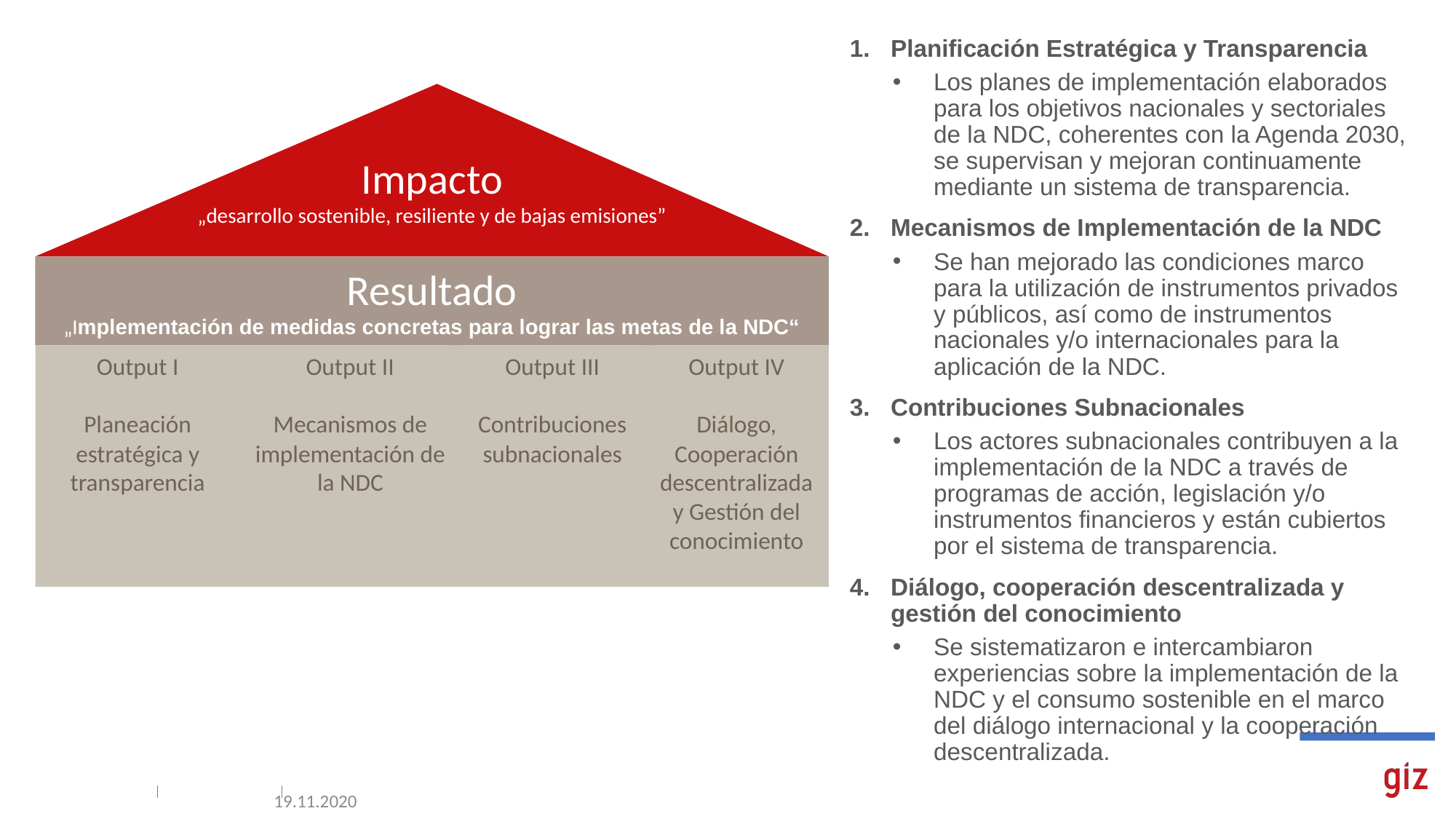

Planificación Estratégica y Transparencia
Los planes de implementación elaborados para los objetivos nacionales y sectoriales de la NDC, coherentes con la Agenda 2030, se supervisan y mejoran continuamente mediante un sistema de transparencia.
Mecanismos de Implementación de la NDC
Se han mejorado las condiciones marco para la utilización de instrumentos privados y públicos, así como de instrumentos nacionales y/o internacionales para la aplicación de la NDC.
Contribuciones Subnacionales
Los actores subnacionales contribuyen a la implementación de la NDC a través de programas de acción, legislación y/o instrumentos financieros y están cubiertos por el sistema de transparencia.
Diálogo, cooperación descentralizada y gestión del conocimiento
Se sistematizaron e intercambiaron experiencias sobre la implementación de la NDC y el consumo sostenible en el marco del diálogo internacional y la cooperación descentralizada.

Impacto
 „desarrollo sostenible, resiliente y de bajas emisiones”
Resultado
„Implementación de medidas concretas para lograr las metas de la NDC“
Output I

Planeación estratégica y transparencia
Output II

Mecanismos de implementación de la NDC
Output III

Contribuciones subnacionales
Output IV

Diálogo, Cooperación descentralizada y Gestión del conocimiento
19.11.2020